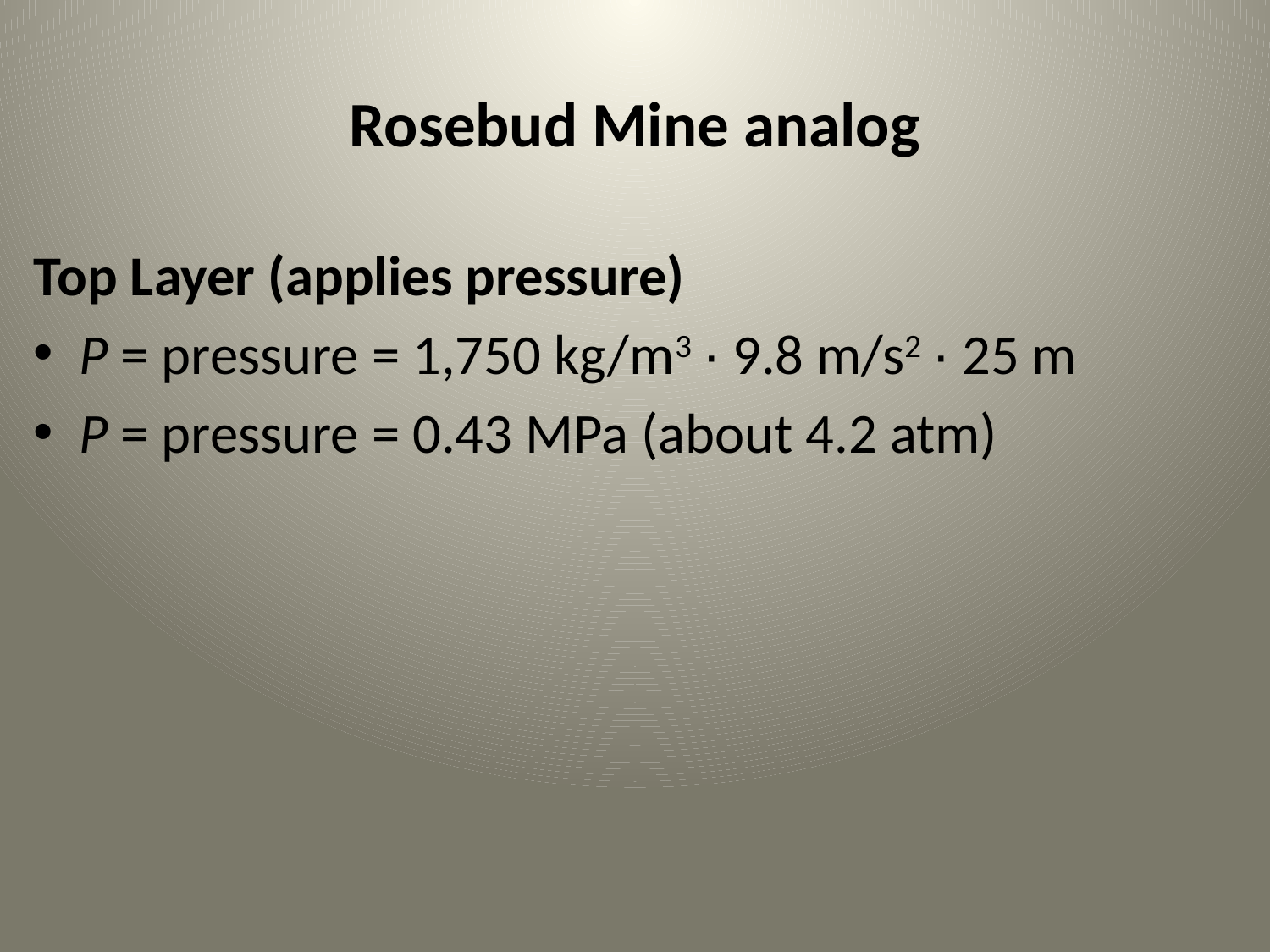

# Rosebud Mine analog
Top Layer (applies pressure)
  P = pressure = 1,750 kg/m3 ∙ 9.8 m/s2 ∙ 25 m
  P = pressure = 0.43 MPa (about 4.2 atm)